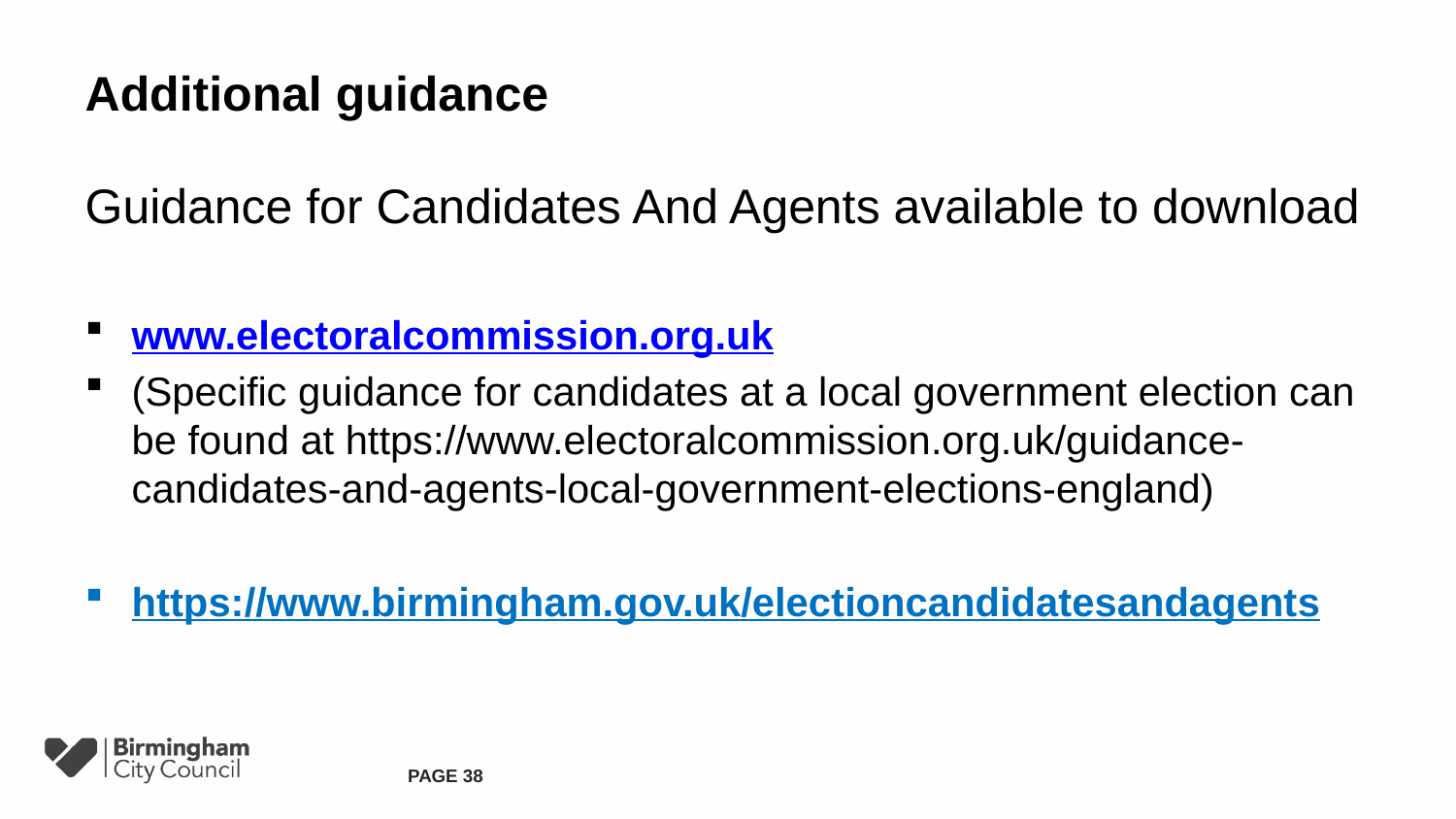

# Additional guidance
Guidance for Candidates And Agents available to download

www.electoralcommission.org.uk
(Specific guidance for candidates at a local government election can be found at https://www.electoralcommission.org.uk/guidance-candidates-and-agents-local-government-elections-england)

https://www.birmingham.gov.uk/electioncandidatesandagents